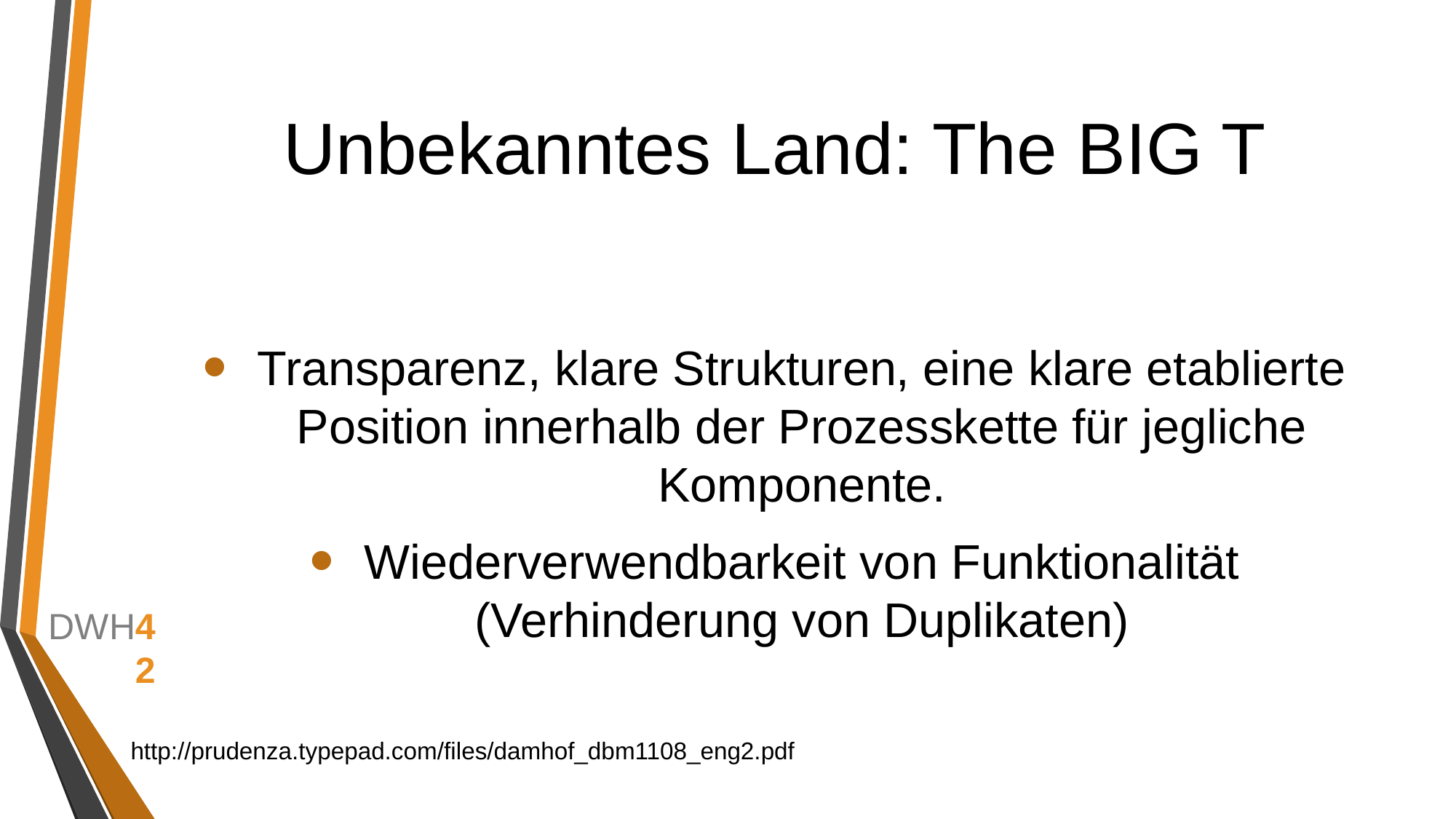

# Unbekanntes Land: The BIG T
Transparenz, klare Strukturen, eine klare etablierte Position innerhalb der Prozesskette für jegliche Komponente.
Wiederverwendbarkeit von Funktionalität (Verhinderung von Duplikaten)
http://prudenza.typepad.com/files/damhof_dbm1108_eng2.pdf